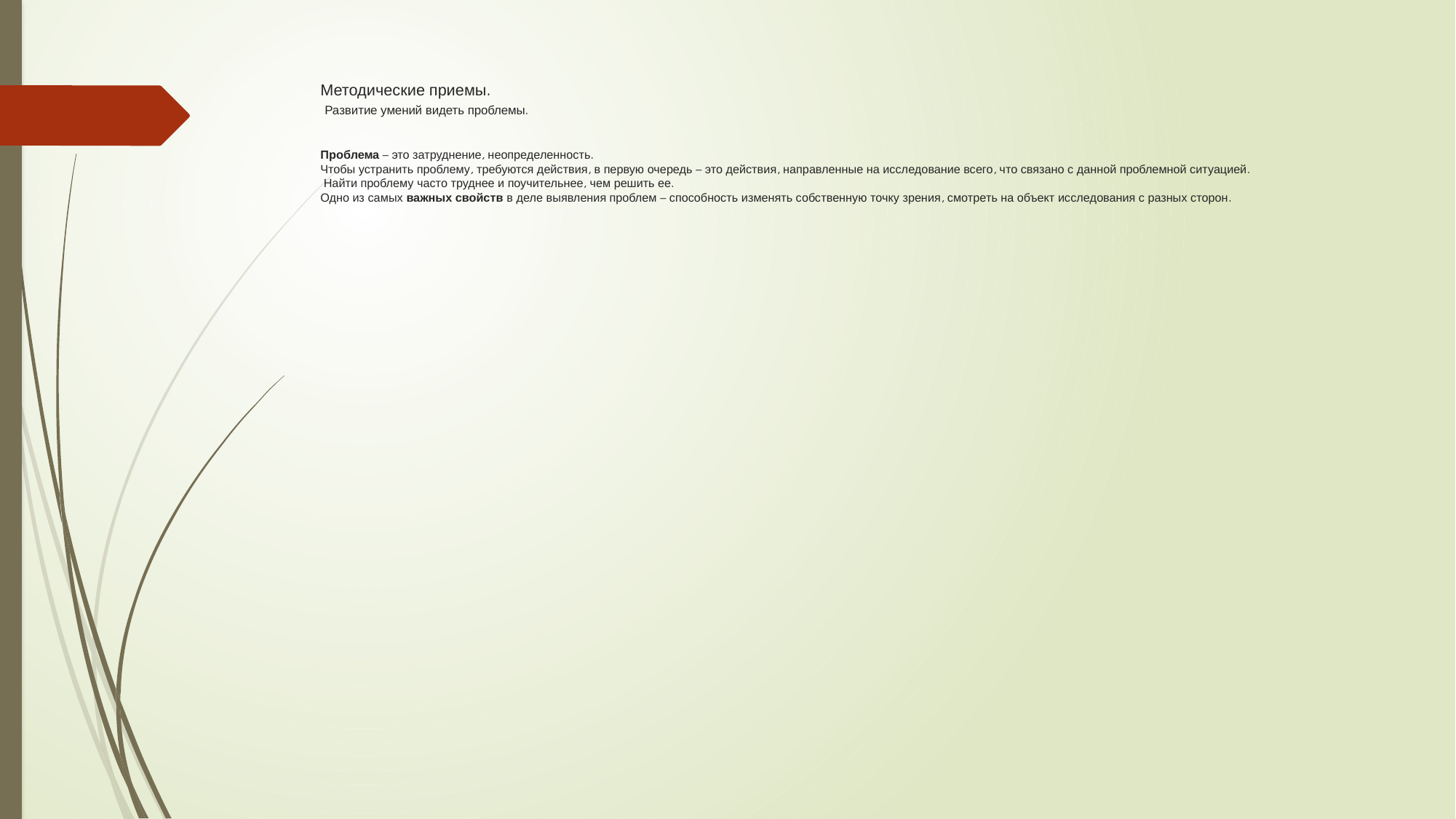

# Методические приемы. Развитие умений видеть проблемы. Проблема – это затруднение, неопределенность. Чтобы устранить проблему, требуются действия, в первую очередь – это действия, направленные на исследование всего, что связано с данной проблемной ситуацией. Найти проблему часто труднее и поучительнее, чем решить ее. Одно из самых важных свойств в деле выявления проблем – способность изменять собственную точку зрения, смотреть на объект исследования с разных сторон.